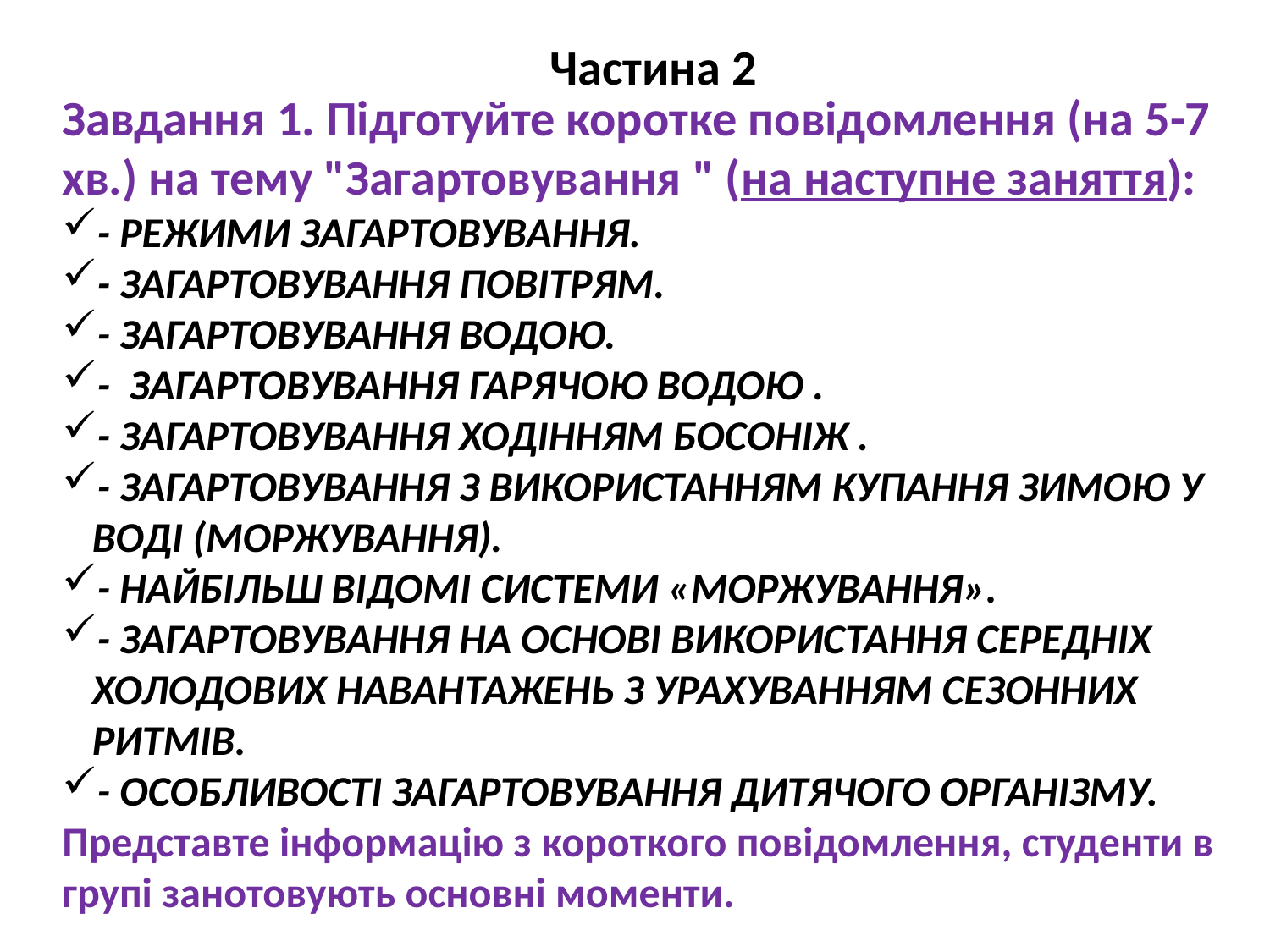

Частина 2
Завдання 1. Підготуйте коротке повідомлення (на 5-7 хв.) на тему "Загартовування " (на наступне заняття):
- режими загартовування.
- ЗАГАРТОВУВАННЯ ПОВІТРЯМ.
- ЗАГАРТОВУВАННЯ ВОДОЮ.
-  ЗАГАРТОВУВАННЯ ГАРЯЧОЮ ВОДОЮ .
- ЗАГАРТОВУВАННЯ ХОДІННЯМ БОСОНІЖ .
- ЗАГАРТОВУВАННЯ З ВИКОРИСТАННЯМ КУПАННЯ ЗИМОЮ У ВОДІ (МОРЖУВАННЯ).
- НАЙБІЛЬШ ВІДОМІ СИСТЕМИ «МОРЖУВАННЯ».
- ЗАГАРТОВУВАННЯ НА ОСНОВІ ВИКОРИСТАННЯ СЕРЕДНІХ ХОЛОДОВИХ НАВАНТАЖЕНЬ З УРАХУВАННЯМ СЕЗОННИХ РИТМІВ.
- ОСОБЛИВОСТІ ЗАГАРТОВУВАННЯ ДИТЯЧОГО ОРГАНІЗМУ.
Представте інформацію з короткого повідомлення, студенти в групі занотовують основні моменти.